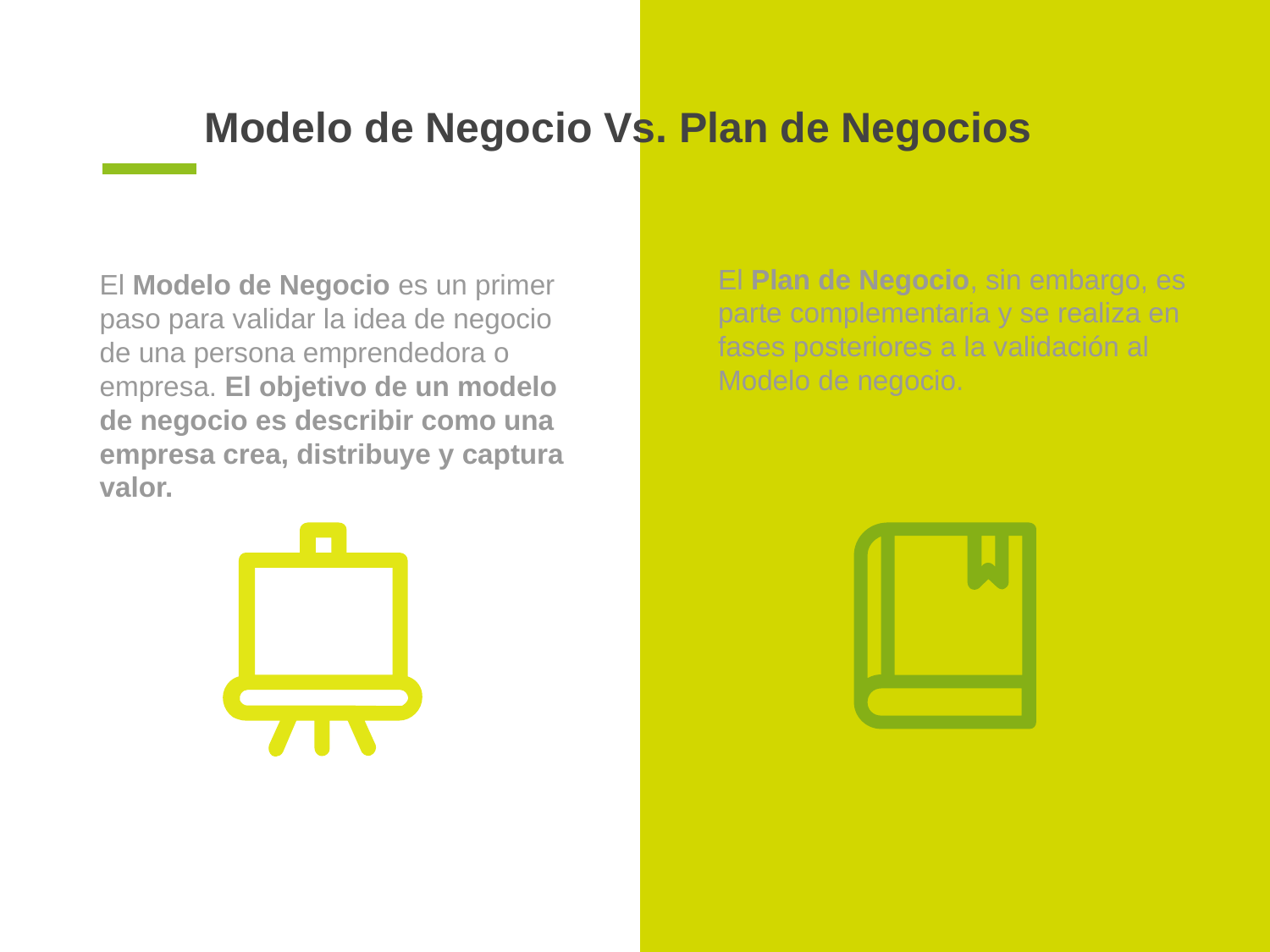

# Modelo de Negocio Vs. Plan de Negocios

El Plan de Negocio, sin embargo, es parte complementaria y se realiza en fases posteriores a la validación al Modelo de negocio.
El Modelo de Negocio es un primer paso para validar la idea de negocio de una persona emprendedora o empresa. El objetivo de un modelo de negocio es describir como una empresa crea, distribuye y captura valor.